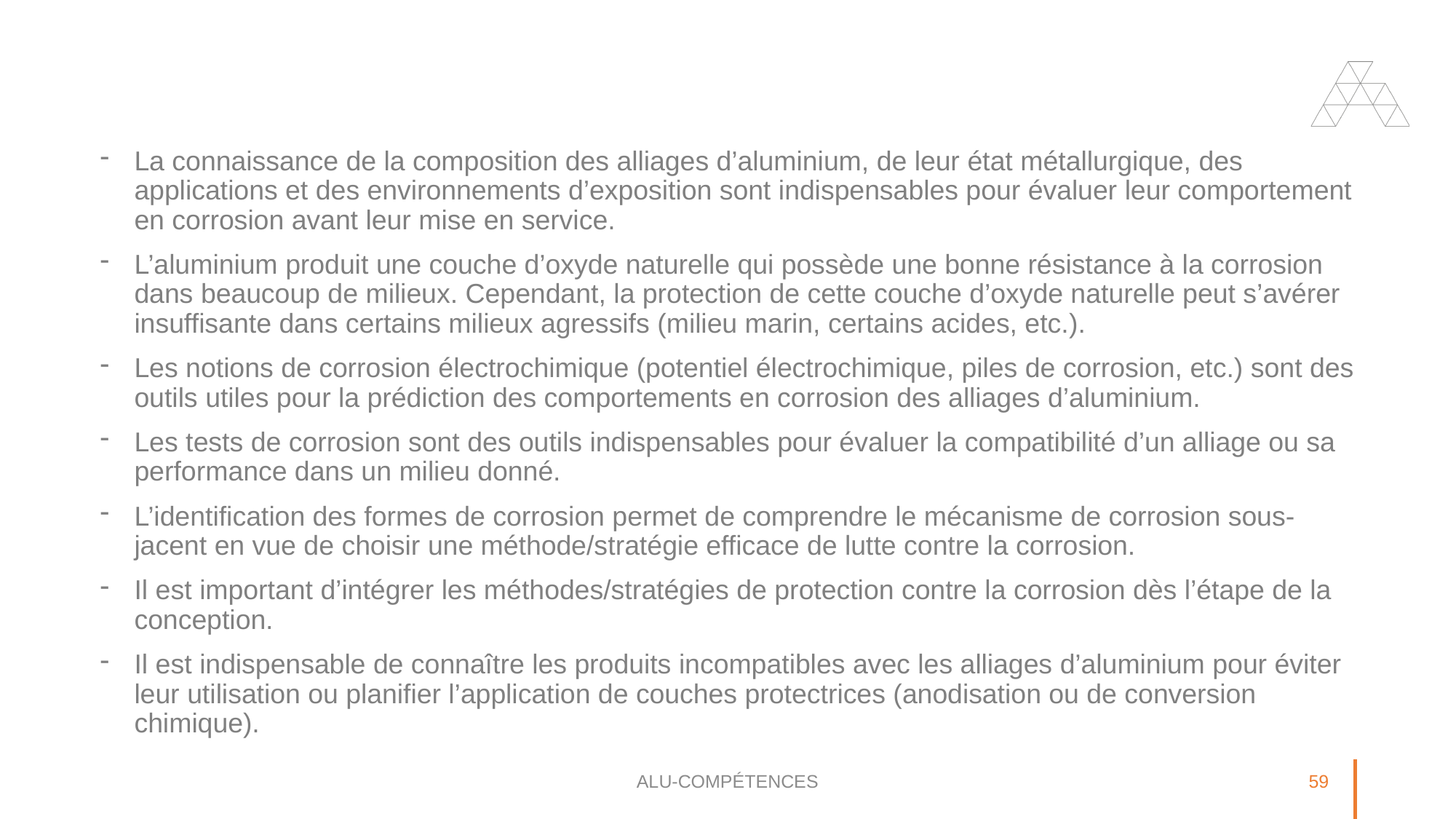

La connaissance de la composition des alliages d’aluminium, de leur état métallurgique, des applications et des environnements d’exposition sont indispensables pour évaluer leur comportement en corrosion avant leur mise en service.
L’aluminium produit une couche d’oxyde naturelle qui possède une bonne résistance à la corrosion dans beaucoup de milieux. Cependant, la protection de cette couche d’oxyde naturelle peut s’avérer insuffisante dans certains milieux agressifs (milieu marin, certains acides, etc.).
Les notions de corrosion électrochimique (potentiel électrochimique, piles de corrosion, etc.) sont des outils utiles pour la prédiction des comportements en corrosion des alliages d’aluminium.
Les tests de corrosion sont des outils indispensables pour évaluer la compatibilité d’un alliage ou sa performance dans un milieu donné.
L’identification des formes de corrosion permet de comprendre le mécanisme de corrosion sous-jacent en vue de choisir une méthode/stratégie efficace de lutte contre la corrosion.
Il est important d’intégrer les méthodes/stratégies de protection contre la corrosion dès l’étape de la conception.
Il est indispensable de connaître les produits incompatibles avec les alliages d’aluminium pour éviter leur utilisation ou planifier l’application de couches protectrices (anodisation ou de conversion chimique).
ALU-COMPÉTENCES
59